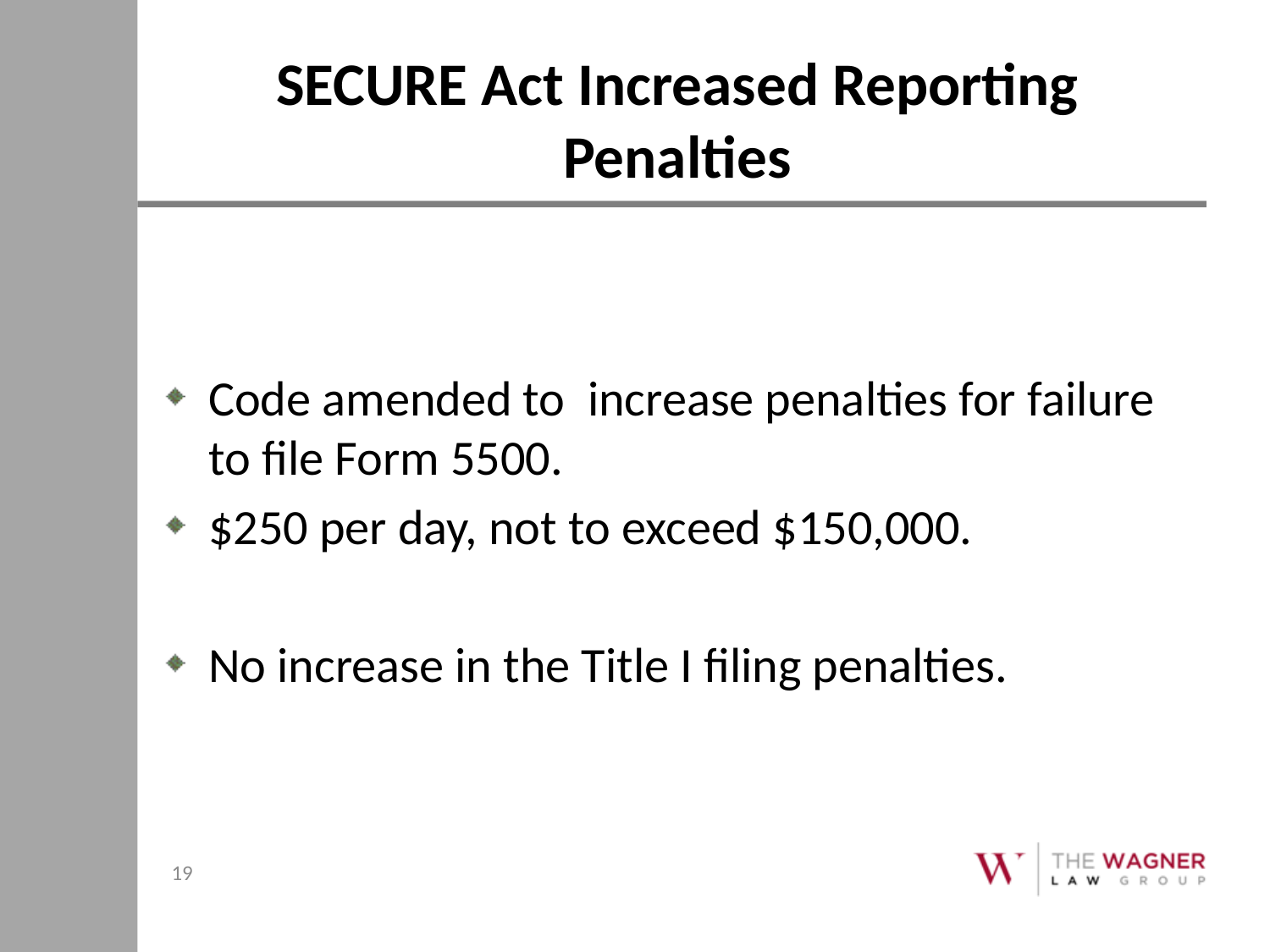

# SECURE Act Increased Reporting Penalties

Code amended to  increase penalties for failure to file Form 5500.
$250 per day, not to exceed $150,000.

No increase in the Title I filing penalties.

19